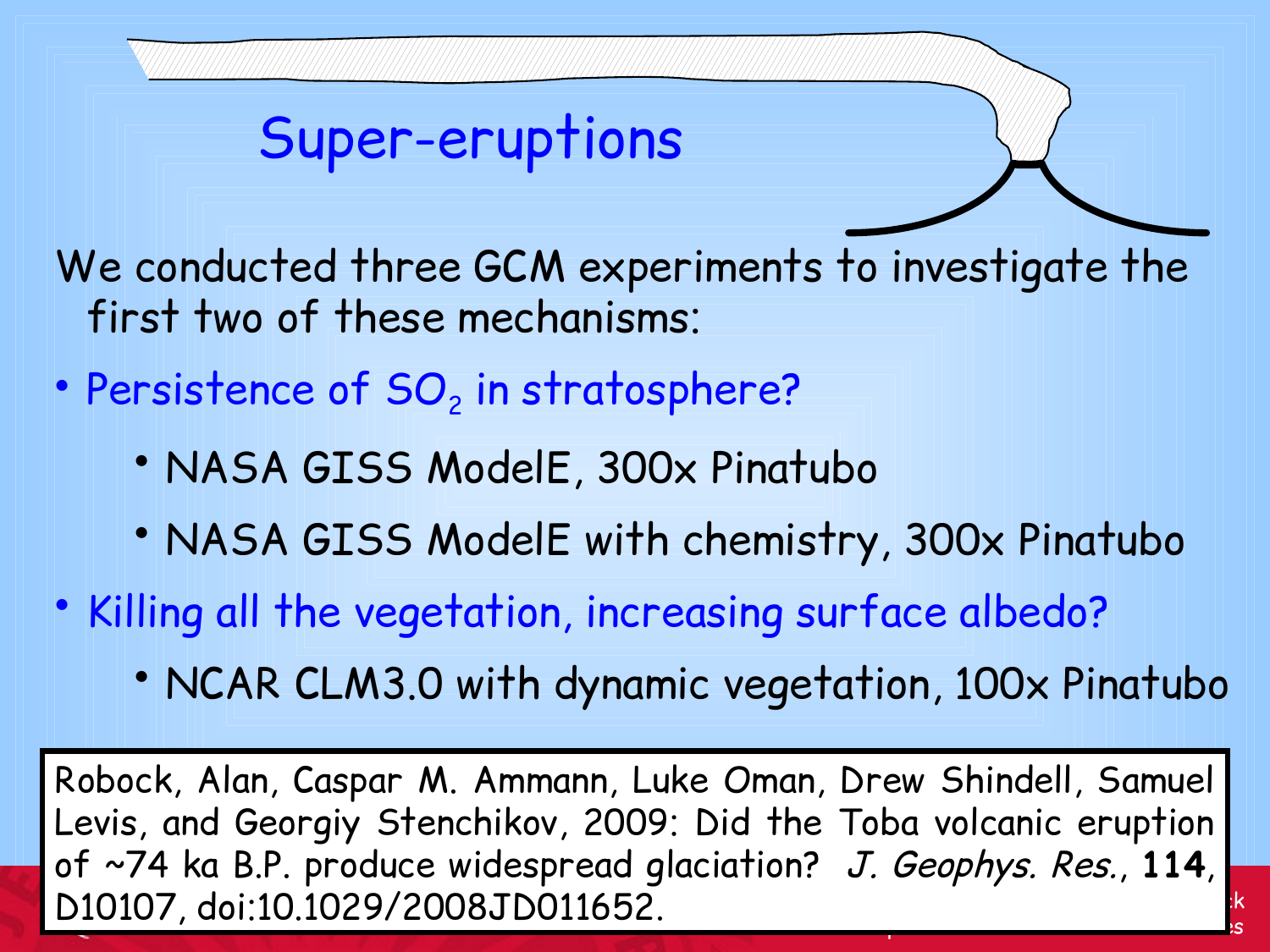

Super-eruptions
We conducted three GCM experiments to investigate the first two of these mechanisms:
Persistence of SO2 in stratosphere?
NASA GISS ModelE, 300x Pinatubo
NASA GISS ModelE with chemistry, 300x Pinatubo
Killing all the vegetation, increasing surface albedo?
NCAR CLM3.0 with dynamic vegetation, 100x Pinatubo
Robock, Alan, Caspar M. Ammann, Luke Oman, Drew Shindell, Samuel Levis, and Georgiy Stenchikov, 2009: Did the Toba volcanic eruption of ~74 ka B.P. produce widespread glaciation?  J. Geophys. Res., 114, D10107, doi:10.1029/2008JD011652.